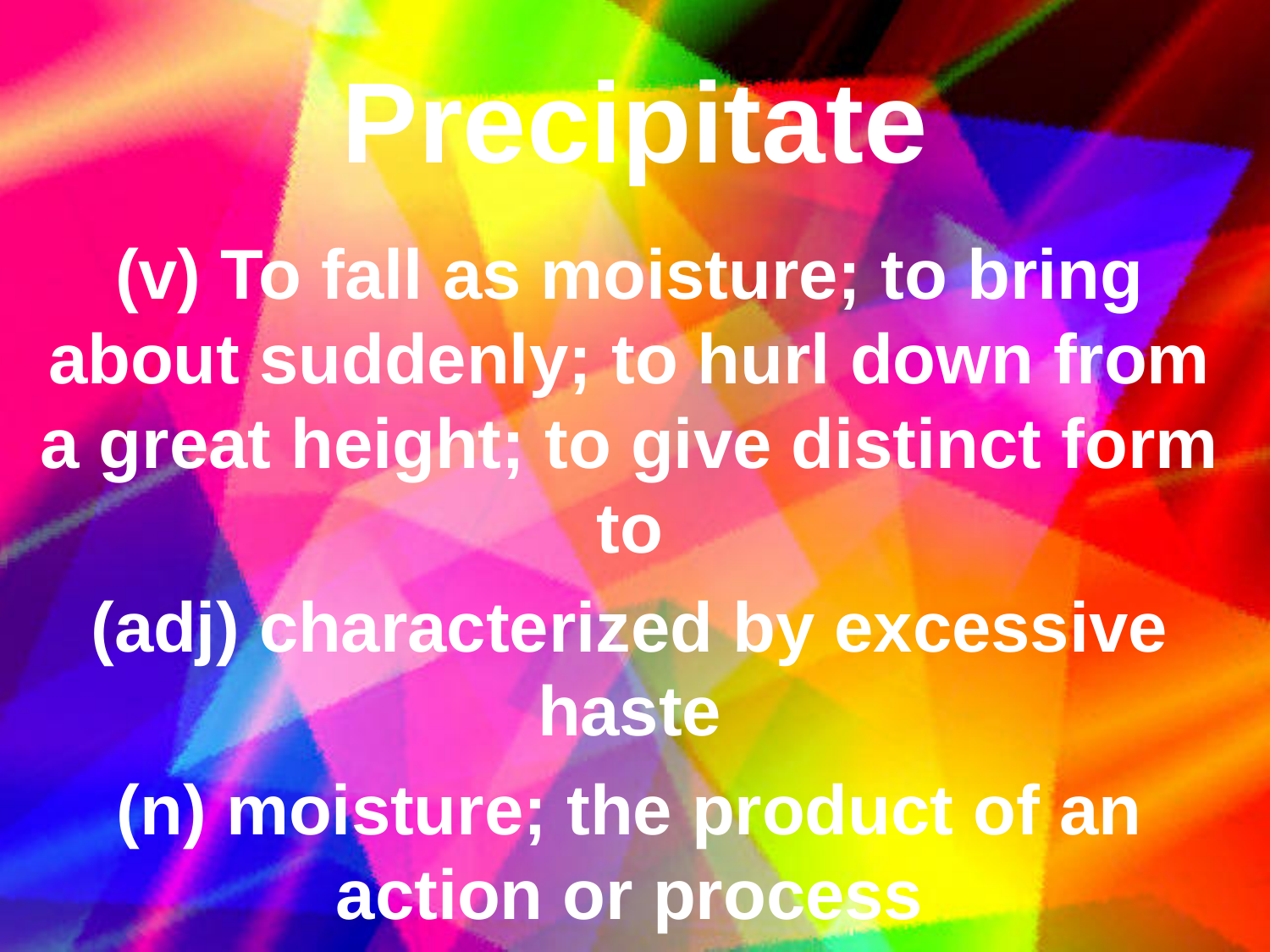

# Precipitate
(v) To fall as moisture; to bring about suddenly; to hurl down from a great height; to give distinct form to
(adj) characterized by excessive haste
(n) moisture; the product of an action or process
Synonyms: (v) provoke, produce (adj) reckless, impetuous
Antonyms: (adj) wary, circumspecy